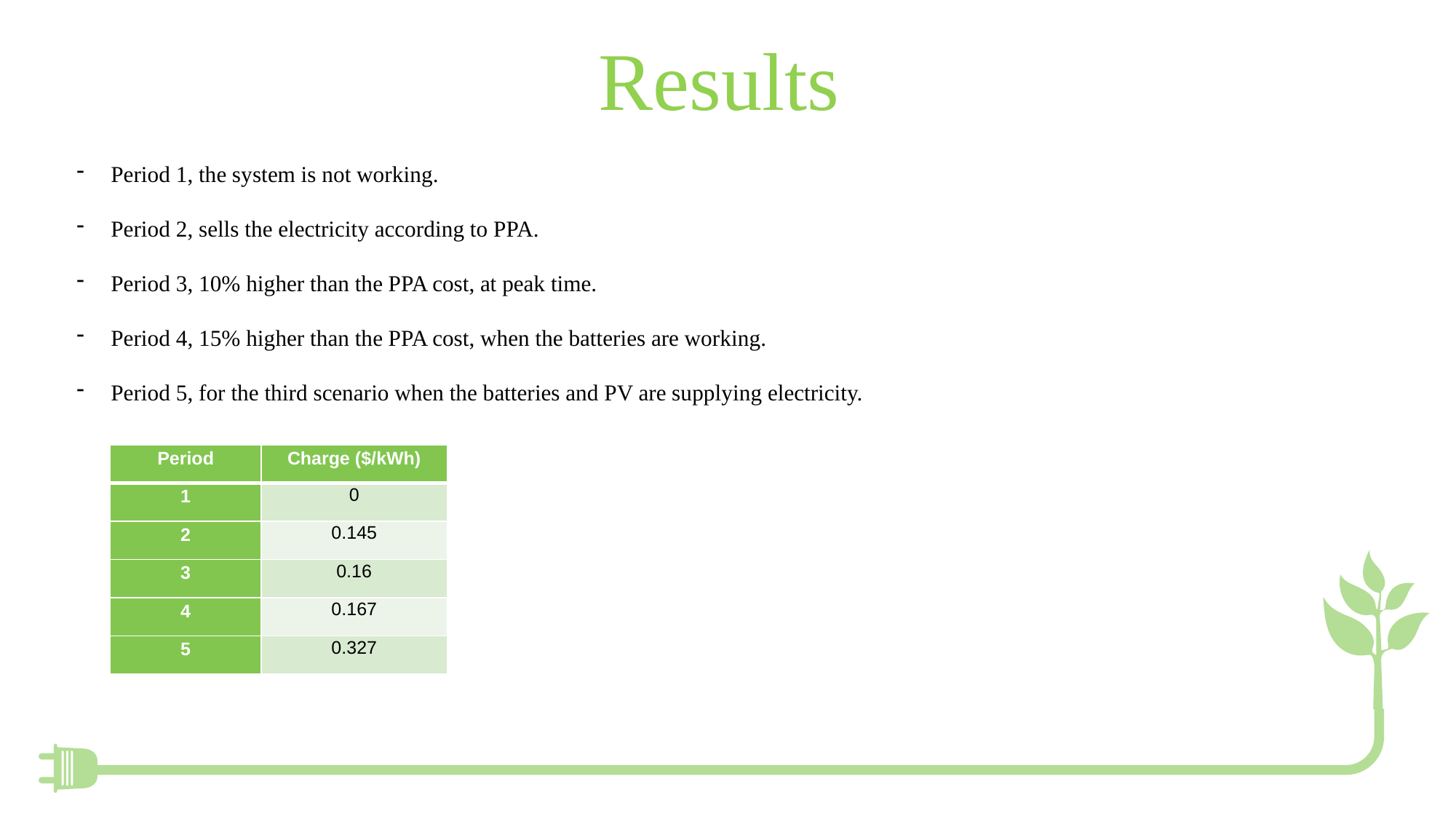

Results
Period 1, the system is not working.
Period 2, sells the electricity according to PPA.
Period 3, 10% higher than the PPA cost, at peak time.
Period 4, 15% higher than the PPA cost, when the batteries are working.
Period 5, for the third scenario when the batteries and PV are supplying electricity.
| Period | Charge ($/kWh) |
| --- | --- |
| 1 | 0 |
| 2 | 0.145 |
| 3 | 0.16 |
| 4 | 0.167 |
| 5 | 0.327 |